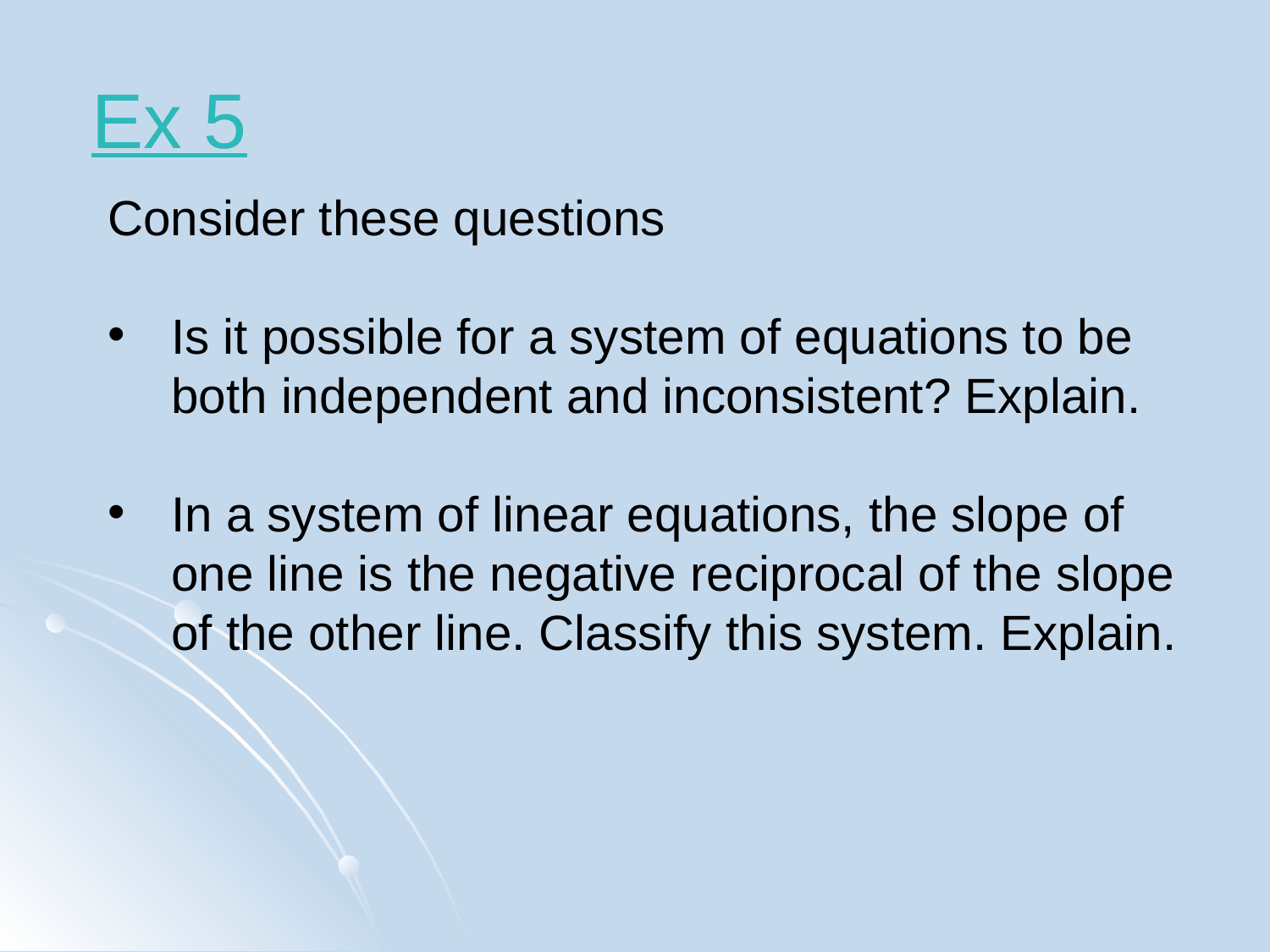

# Ex 5
Consider these questions

Is it possible for a system of equations to be both independent and inconsistent? Explain.

In a system of linear equations, the slope of one line is the negative reciprocal of the slope of the other line. Classify this system. Explain.